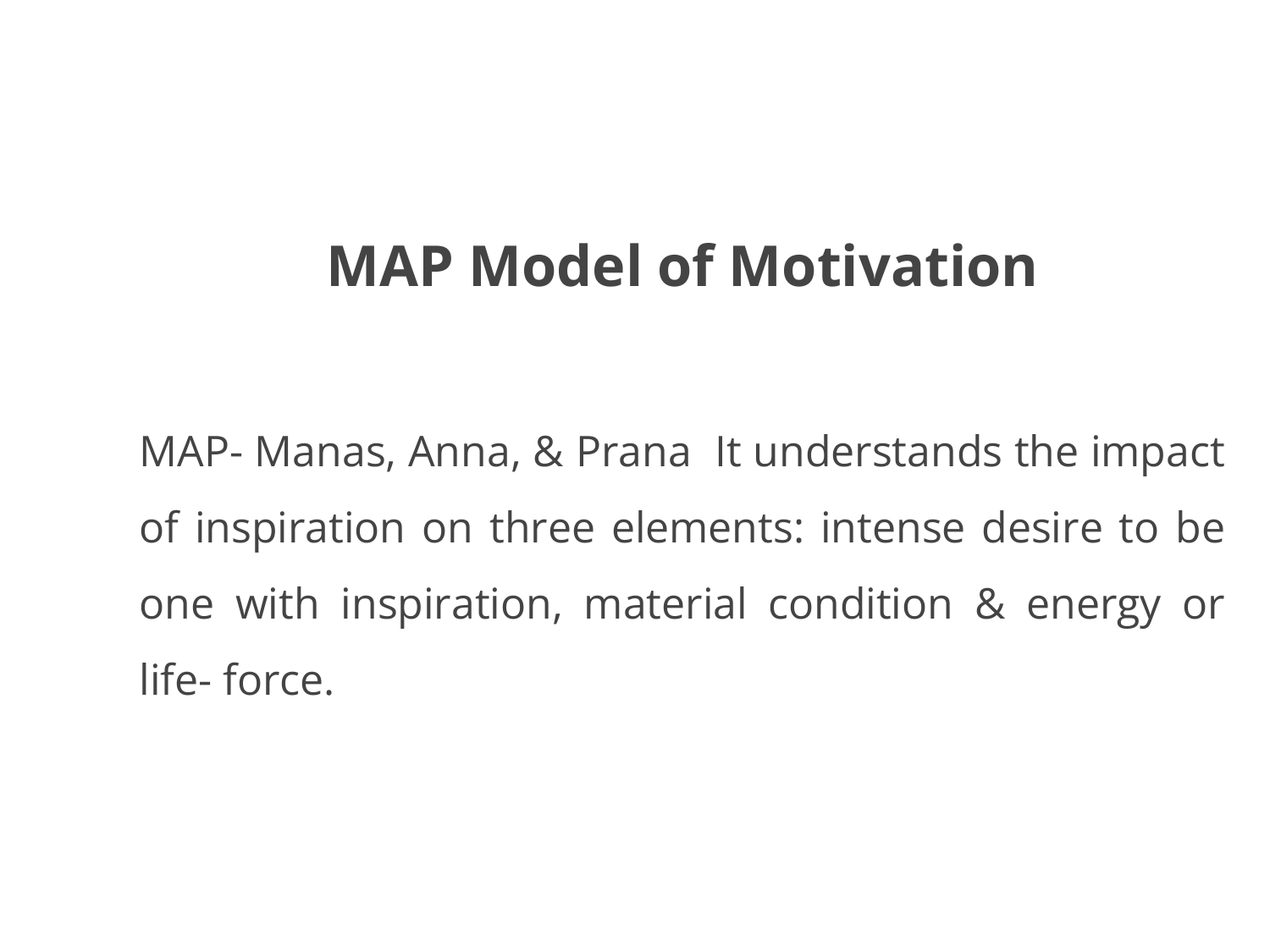

MAP Model of Motivation
MAP- Manas, Anna, & Prana  It understands the impact of inspiration on three elements: intense desire to be one with inspiration, material condition & energy or life- force.